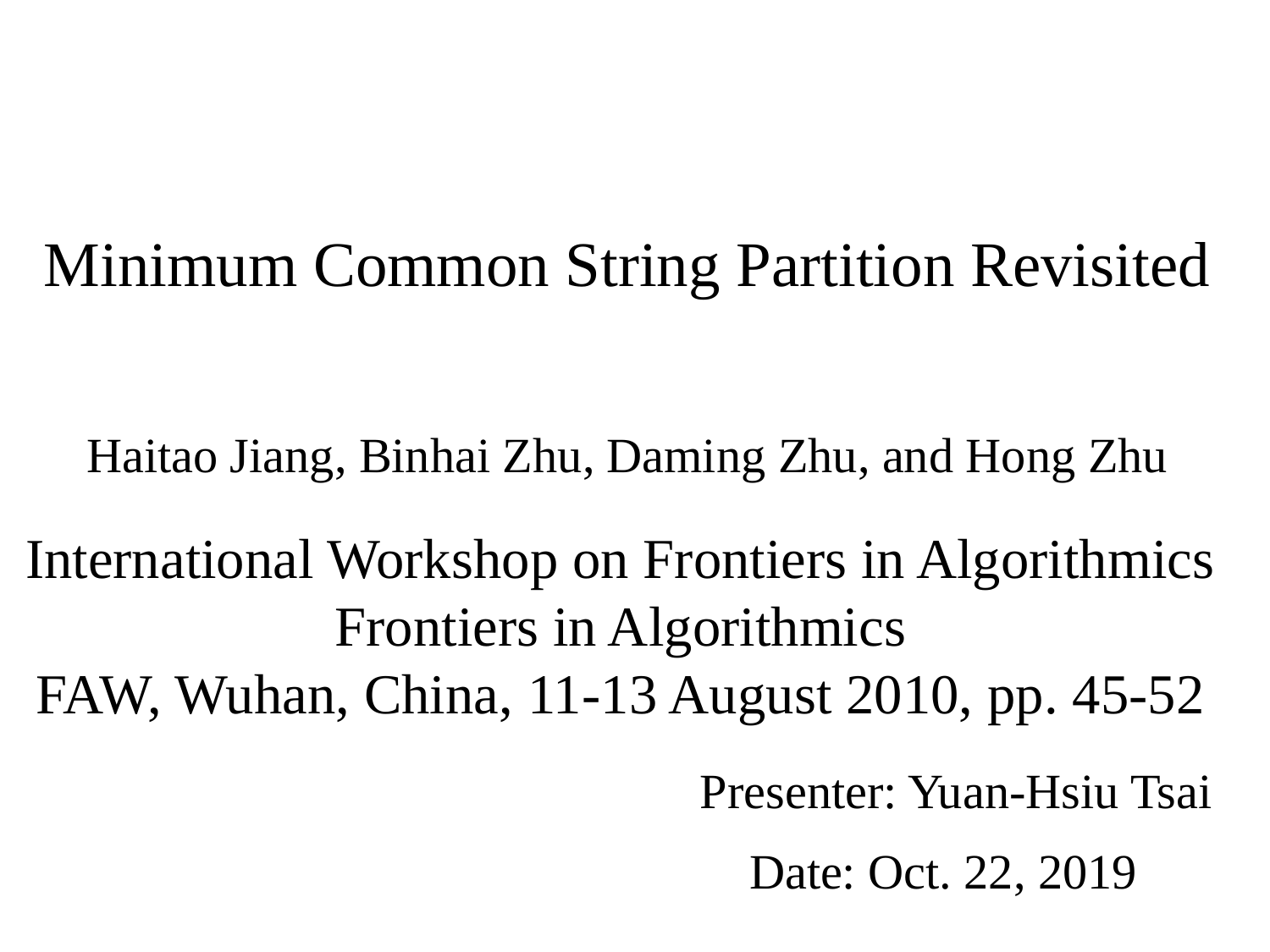

# Minimum Common String Partition Revisited
Haitao Jiang, Binhai Zhu, Daming Zhu, and Hong Zhu

International Workshop on Frontiers in Algorithmics
Frontiers in Algorithmics
FAW, Wuhan, China, 11-13 August 2010, pp. 45-52

Presenter: Yuan-Hsiu Tsai
Date: Oct. 22, 2019